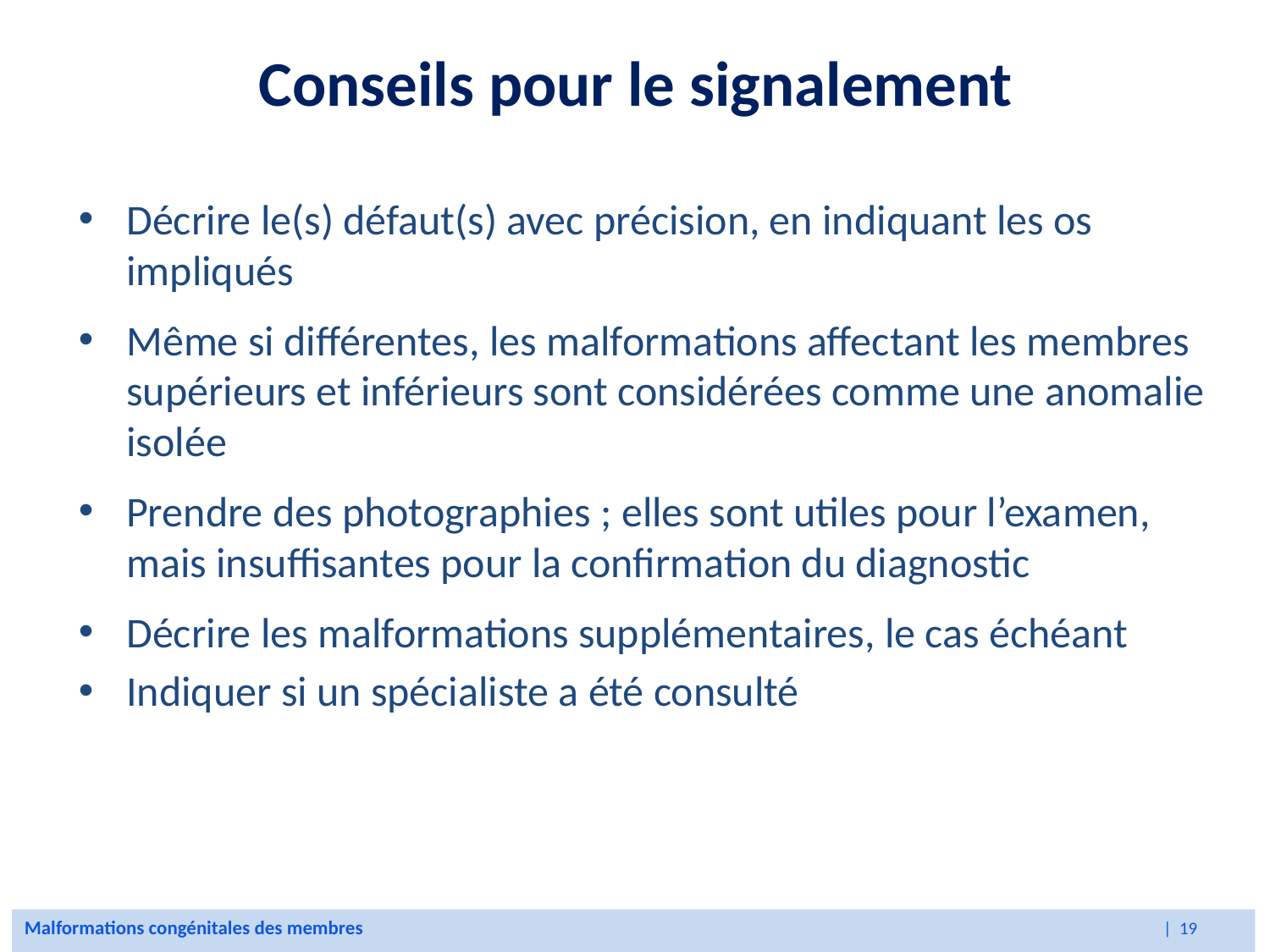

# Conseils pour le signalement
Décrire le(s) défaut(s) avec précision, en indiquant les os impliqués
Même si différentes, les malformations affectant les membres supérieurs et inférieurs sont considérées comme une anomalie isolée
Prendre des photographies ; elles sont utiles pour l’examen, mais insuffisantes pour la confirmation du diagnostic
Décrire les malformations supplémentaires, le cas échéant
Indiquer si un spécialiste a été consulté

Malformations congénitales des membres                                                                                                                                                                                    |  19